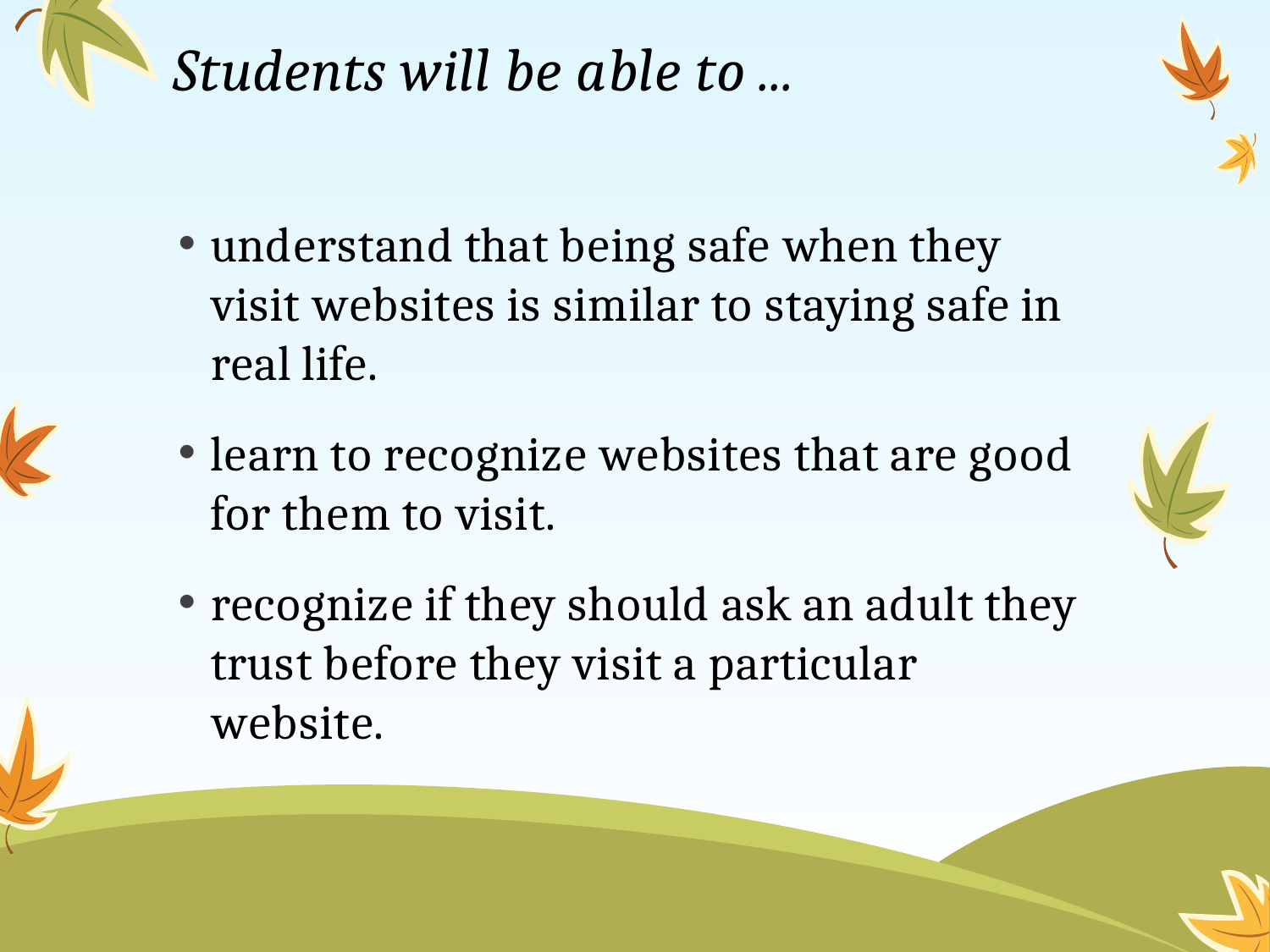

# Students will be able to ...
understand that being safe when they visit websites is similar to staying safe in real life.
learn to recognize websites that are good for them to visit.
recognize if they should ask an adult they trust before they visit a particular website.